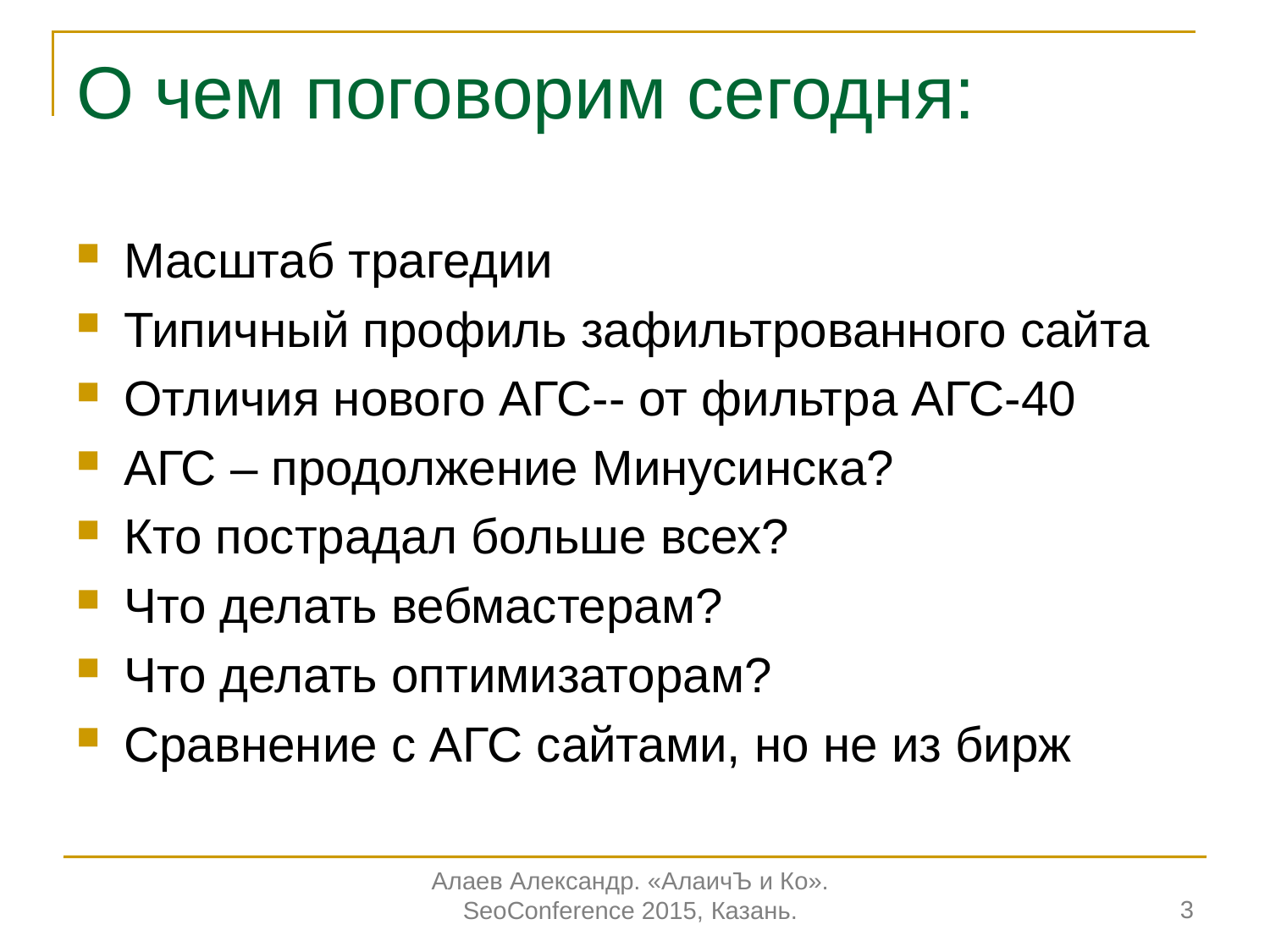

# О чем поговорим сегодня:
Масштаб трагедии
Типичный профиль зафильтрованного сайта
Отличия нового АГС-- от фильтра АГС-40
АГС – продолжение Минусинска?
Кто пострадал больше всех?
Что делать вебмастерам?
Что делать оптимизаторам?
Сравнение с АГС сайтами, но не из бирж
3
Алаев Александр. «АлаичЪ и Ко».
SeoConference 2015, Казань.